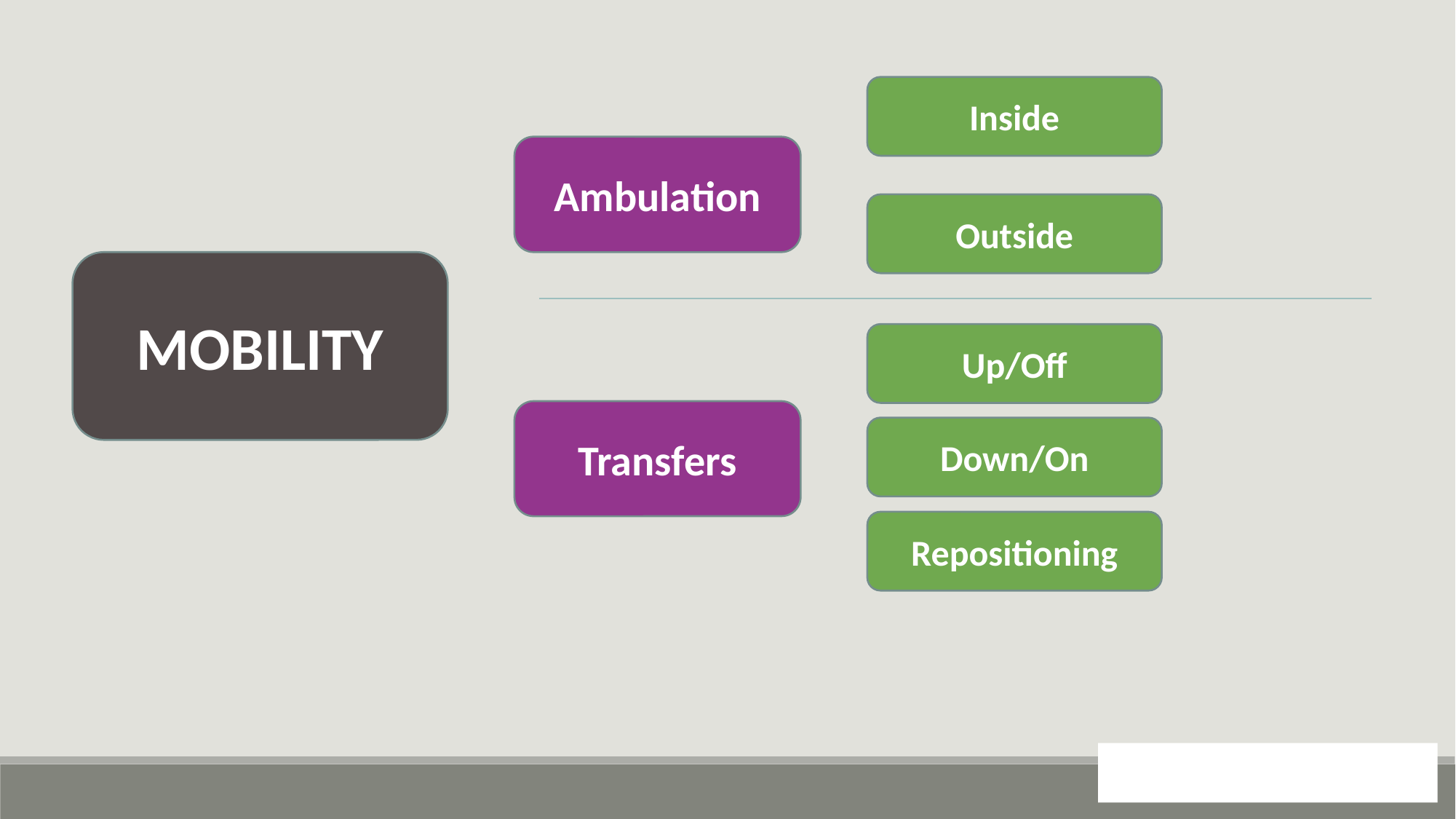

Inside
Ambulation
Outside
MOBILITY
Up/Off
Transfers
Down/On
Repositioning
33